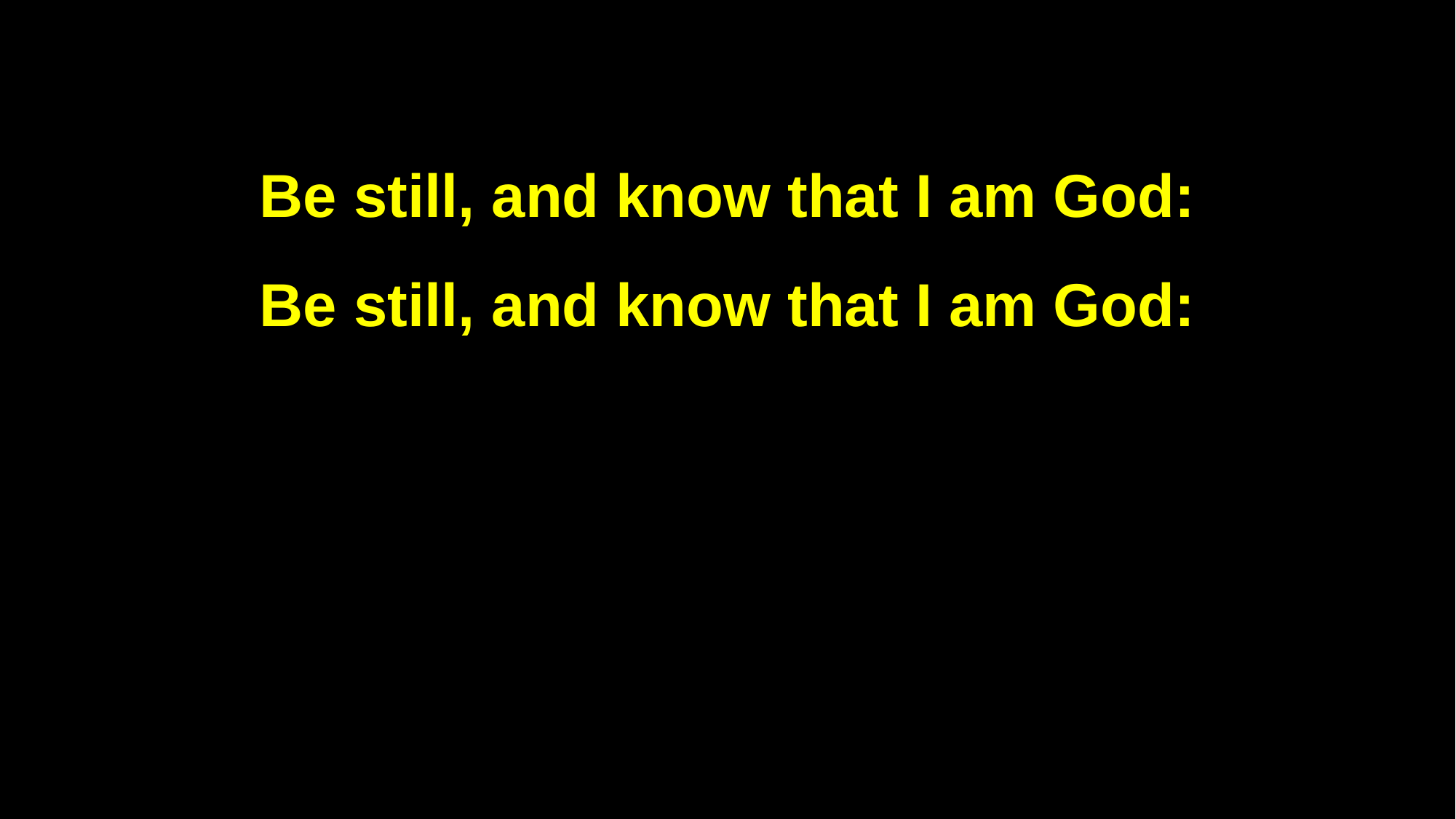

Be still, and know that I am God:
Be still, and know that I am God: